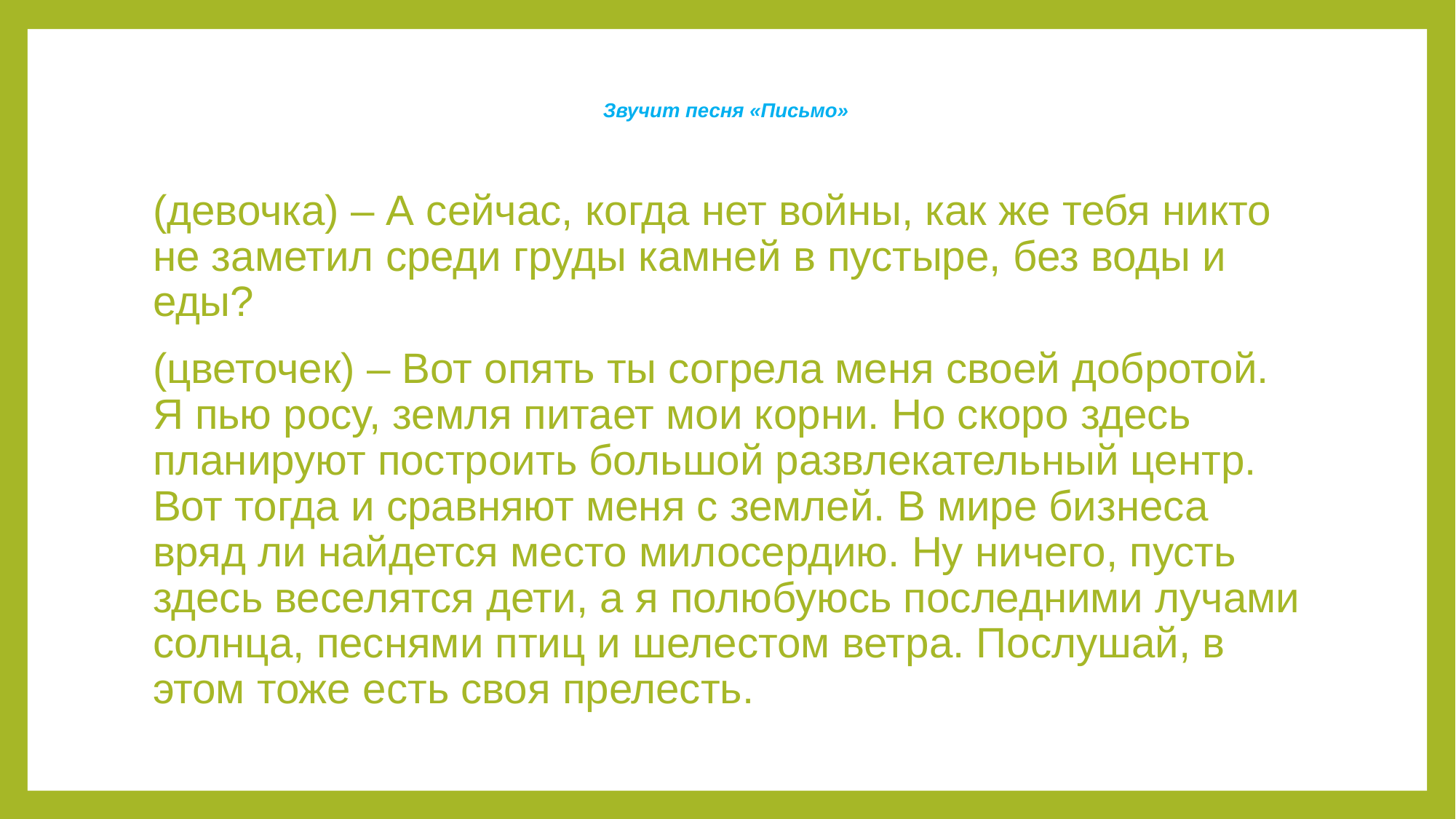

# Звучит песня «Письмо»
(девочка) – А сейчас, когда нет войны, как же тебя никто не заметил среди груды камней в пустыре, без воды и еды?
(цветочек) – Вот опять ты согрела меня своей добротой. Я пью росу, земля питает мои корни. Но скоро здесь планируют построить большой развлекательный центр. Вот тогда и сравняют меня с землей. В мире бизнеса вряд ли найдется место милосердию. Ну ничего, пусть здесь веселятся дети, а я полюбуюсь последними лучами солнца, песнями птиц и шелестом ветра. Послушай, в этом тоже есть своя прелесть.